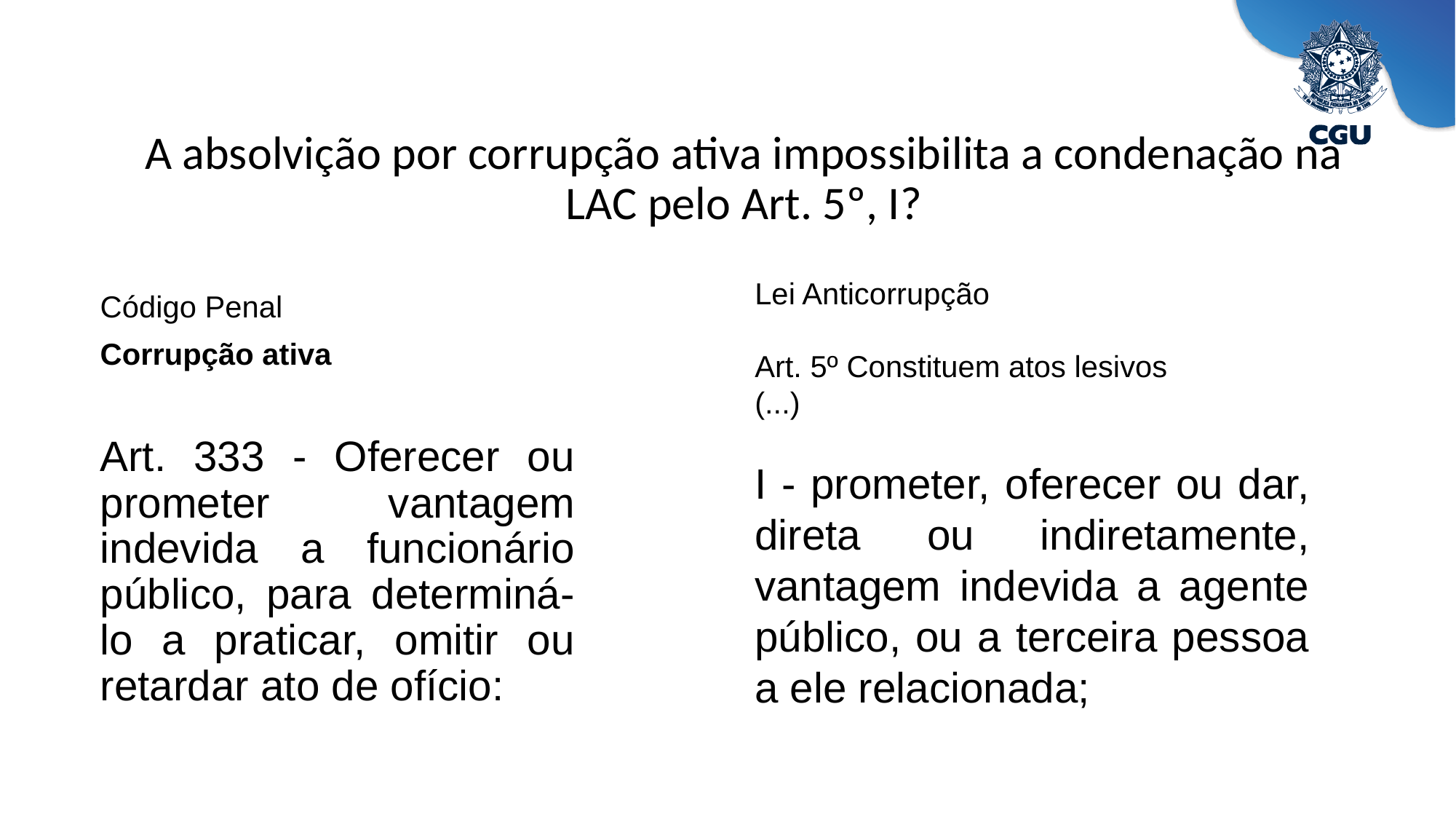

A absolvição por corrupção ativa impossibilita a condenação na LAC pelo Art. 5º, I?
Lei Anticorrupção

Art. 5º Constituem atos lesivos
(...)

I - prometer, oferecer ou dar, direta ou indiretamente, vantagem indevida a agente público, ou a terceira pessoa a ele relacionada;
Código Penal
Corrupção ativa

Art. 333 - Oferecer ou prometer vantagem indevida a funcionário público, para determiná-lo a praticar, omitir ou retardar ato de ofício: